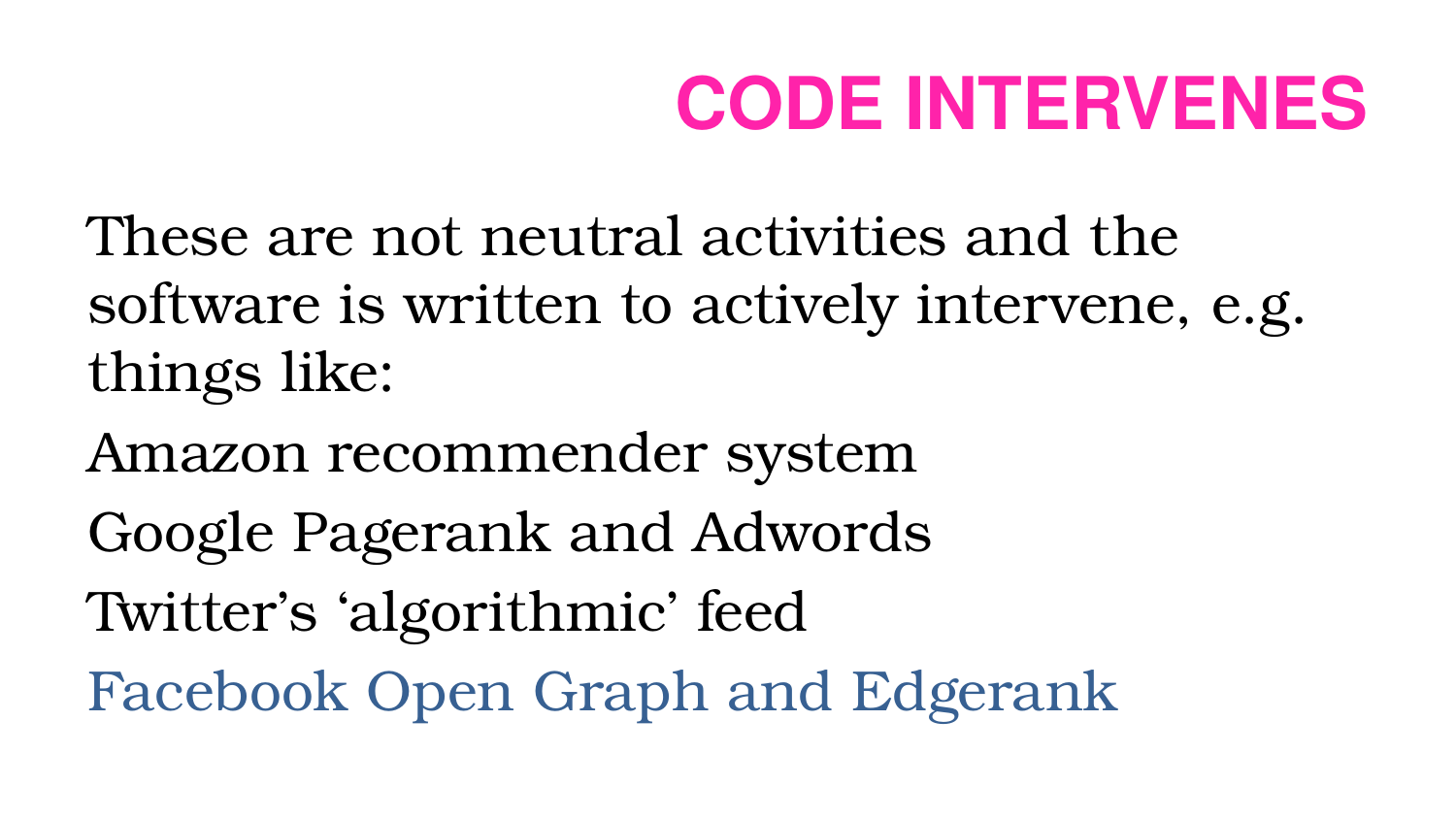

# Code intervenes
These are not neutral activities and the software is written to actively intervene, e.g. things like:
Amazon recommender system
Google Pagerank and Adwords
Twitter’s ‘algorithmic’ feed
Facebook Open Graph and Edgerank